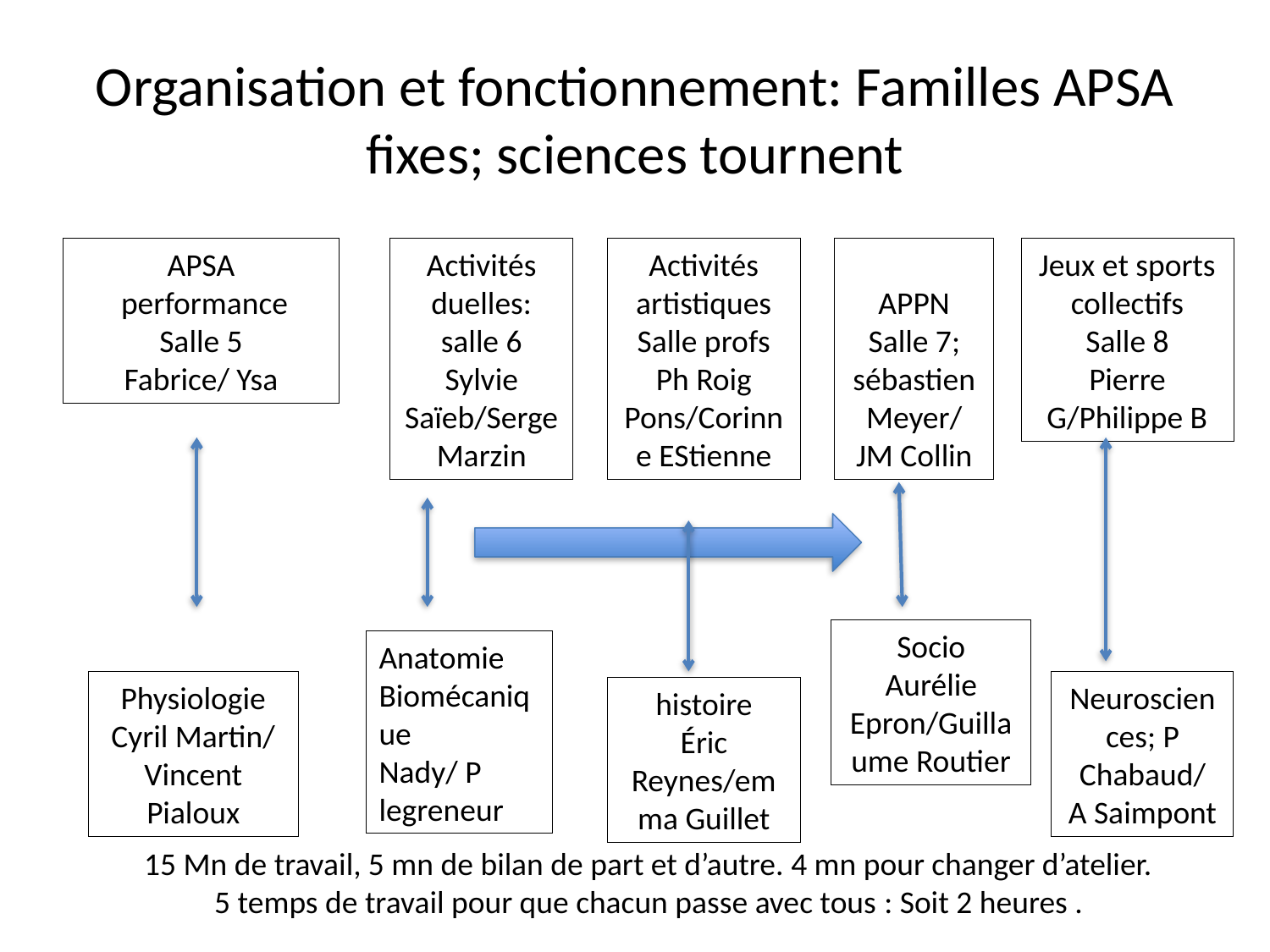

# Organisation et fonctionnement: Familles APSA fixes; sciences tournent

APSA
 performance
Salle 5
Fabrice/ Ysa
Activités duelles: salle 6
Sylvie Saïeb/Serge Marzin
Activités artistiques
Salle profs
Ph Roig Pons/Corinne EStienne

APPN Salle 7; sébastien Meyer/ JM Collin
Jeux et sports collectifs
Salle 8
Pierre G/Philippe B

Socio
Aurélie Epron/Guillaume Routier
Anatomie
Biomécanique
Nady/ P legreneur
Physiologie
Cyril Martin/
Vincent Pialoux
Neurosciences; P Chabaud/
A Saimpont
histoire
Éric Reynes/emma Guillet
15 Mn de travail, 5 mn de bilan de part et d’autre. 4 mn pour changer d’atelier.
5 temps de travail pour que chacun passe avec tous : Soit 2 heures .